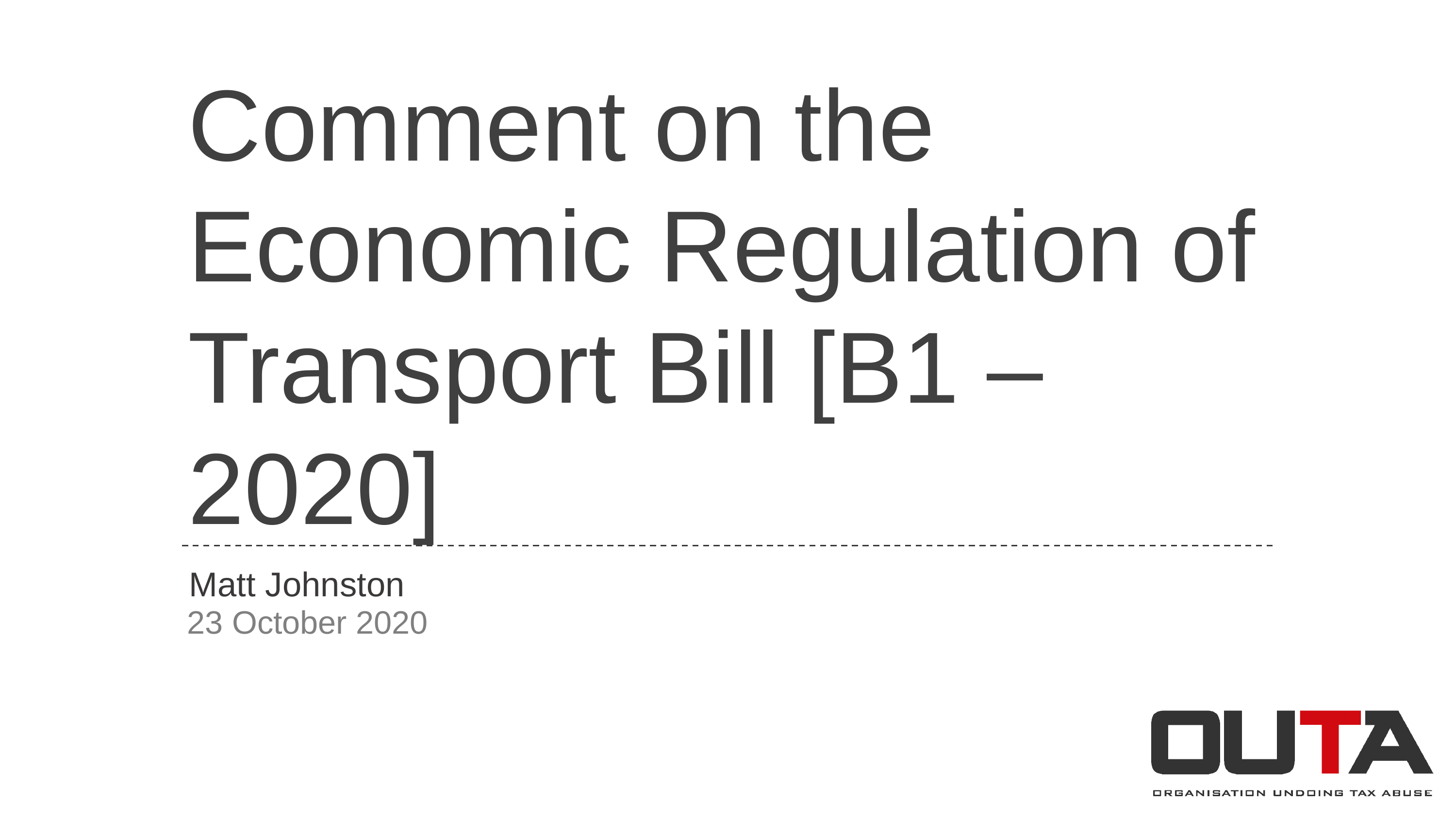

# Comment on the Economic Regulation of Transport Bill [B1 – 2020]
Matt Johnston
23 October 2020